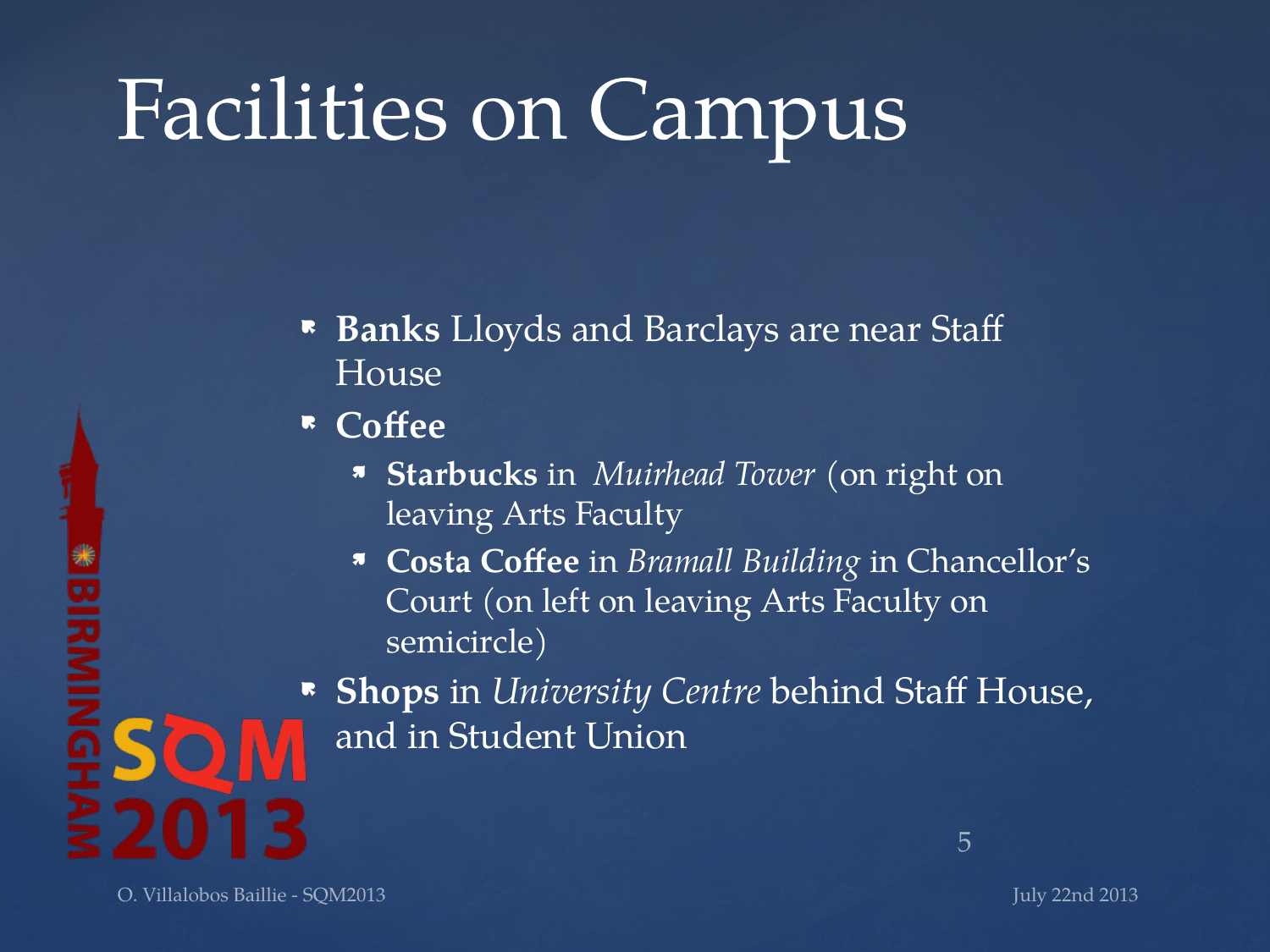

# Facilities on Campus
Banks Lloyds and Barclays are near Staff House
Coffee
Starbucks in  Muirhead Tower (on right on leaving Arts Faculty
Costa Coffee in Bramall Building in Chancellor’s Court (on left on leaving Arts Faculty on semicircle)
Shops in University Centre behind Staff House, and in Student Union
5
O. Villalobos Baillie - SQM2013
July 22nd 2013